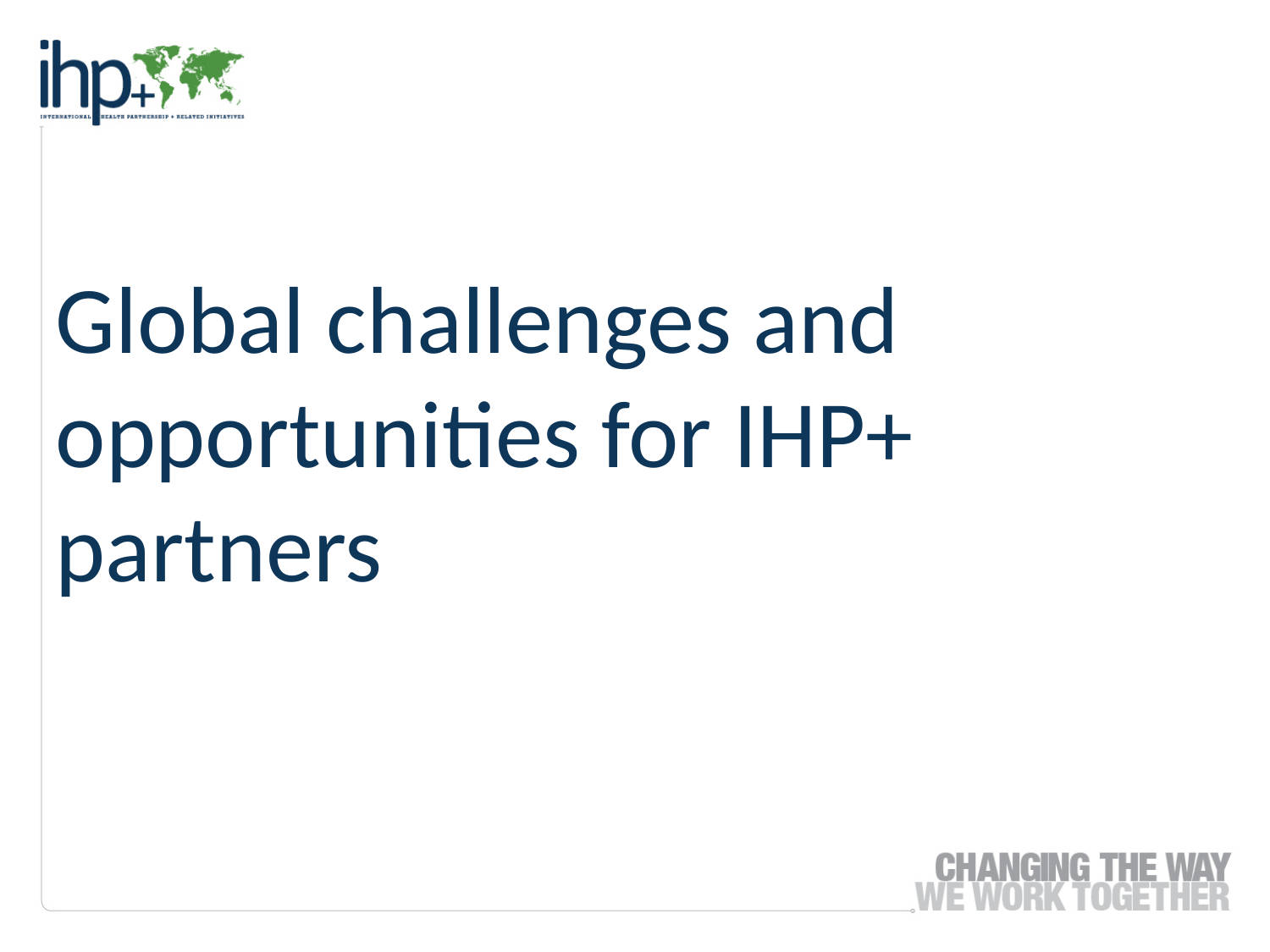

# Global challenges and opportunities for IHP+ partners